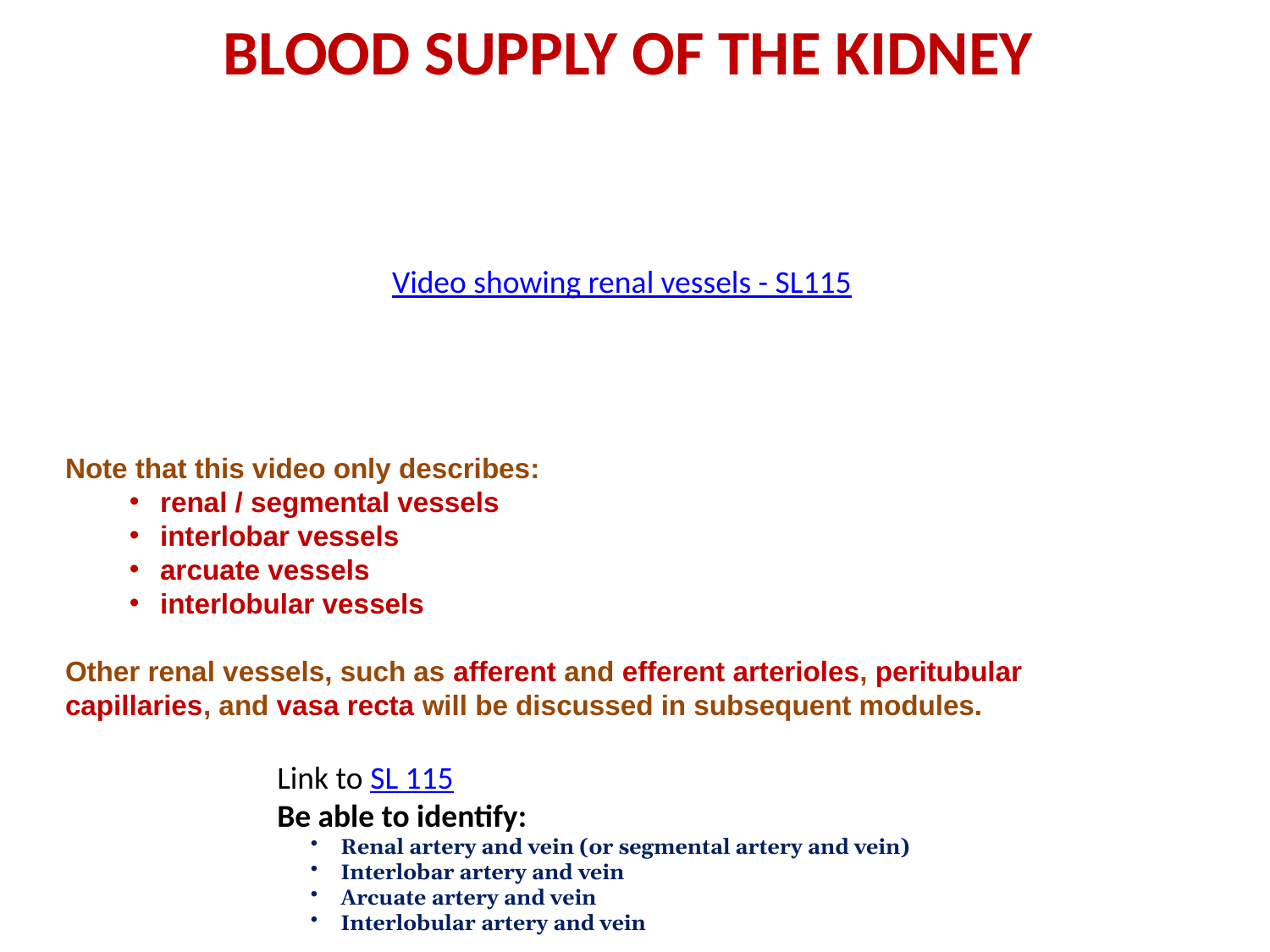

BLOOD SUPPLY OF THE kidney
Video showing renal vessels - SL115
Note that this video only describes:
renal / segmental vessels
interlobar vessels
arcuate vessels
interlobular vessels

Other renal vessels, such as afferent and efferent arterioles, peritubular capillaries, and vasa recta will be discussed in subsequent modules.
Link to SL 115
Be able to identify:
Renal artery and vein (or segmental artery and vein)
Interlobar artery and vein
Arcuate artery and vein
Interlobular artery and vein